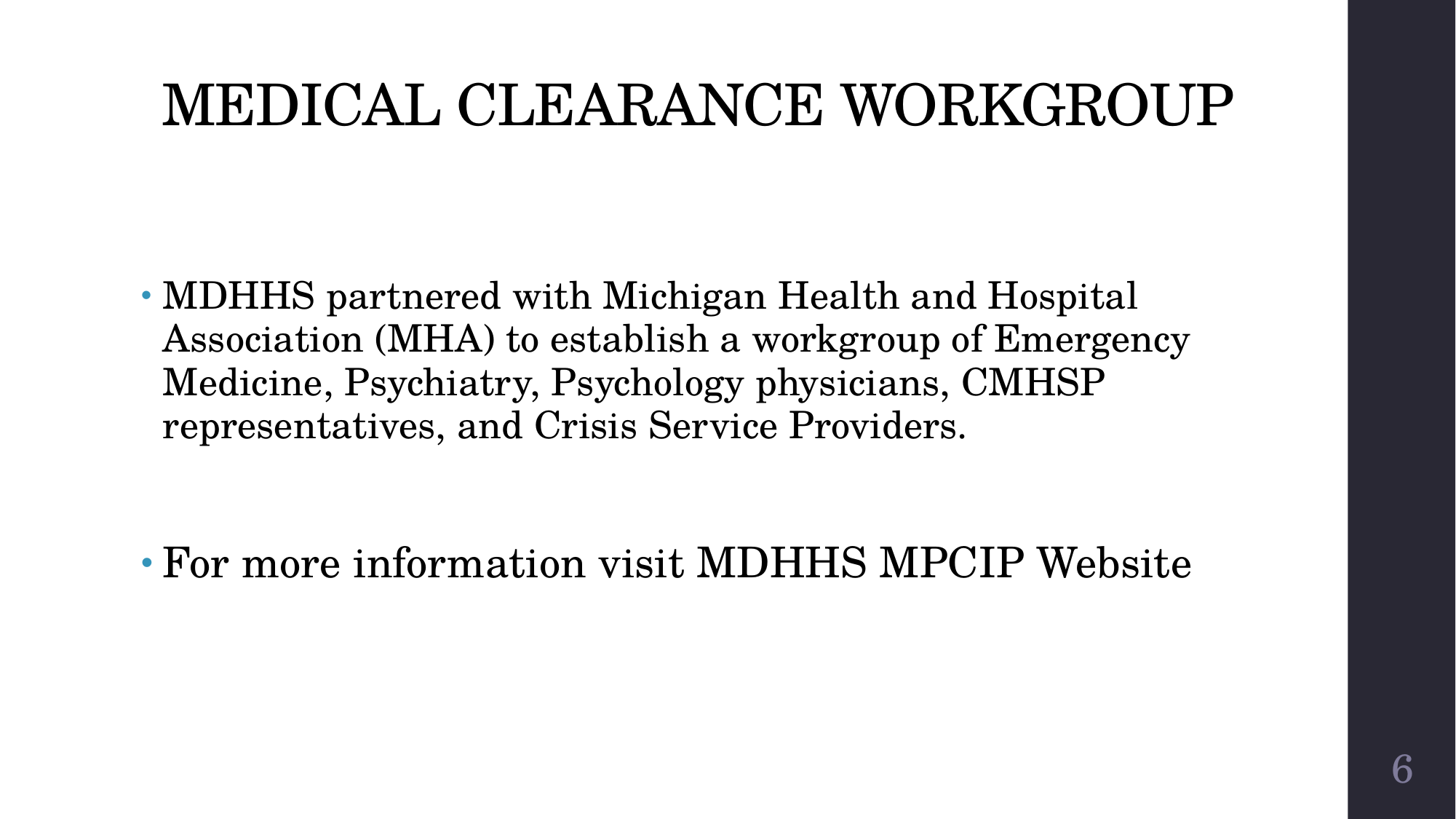

# MEDICAL CLEARANCE WORKGROUP
MDHHS partnered with Michigan Health and Hospital Association (MHA) to establish a workgroup of Emergency Medicine, Psychiatry, Psychology physicians, CMHSP representatives, and Crisis Service Providers.

For more information visit MDHHS MPCIP Website

6